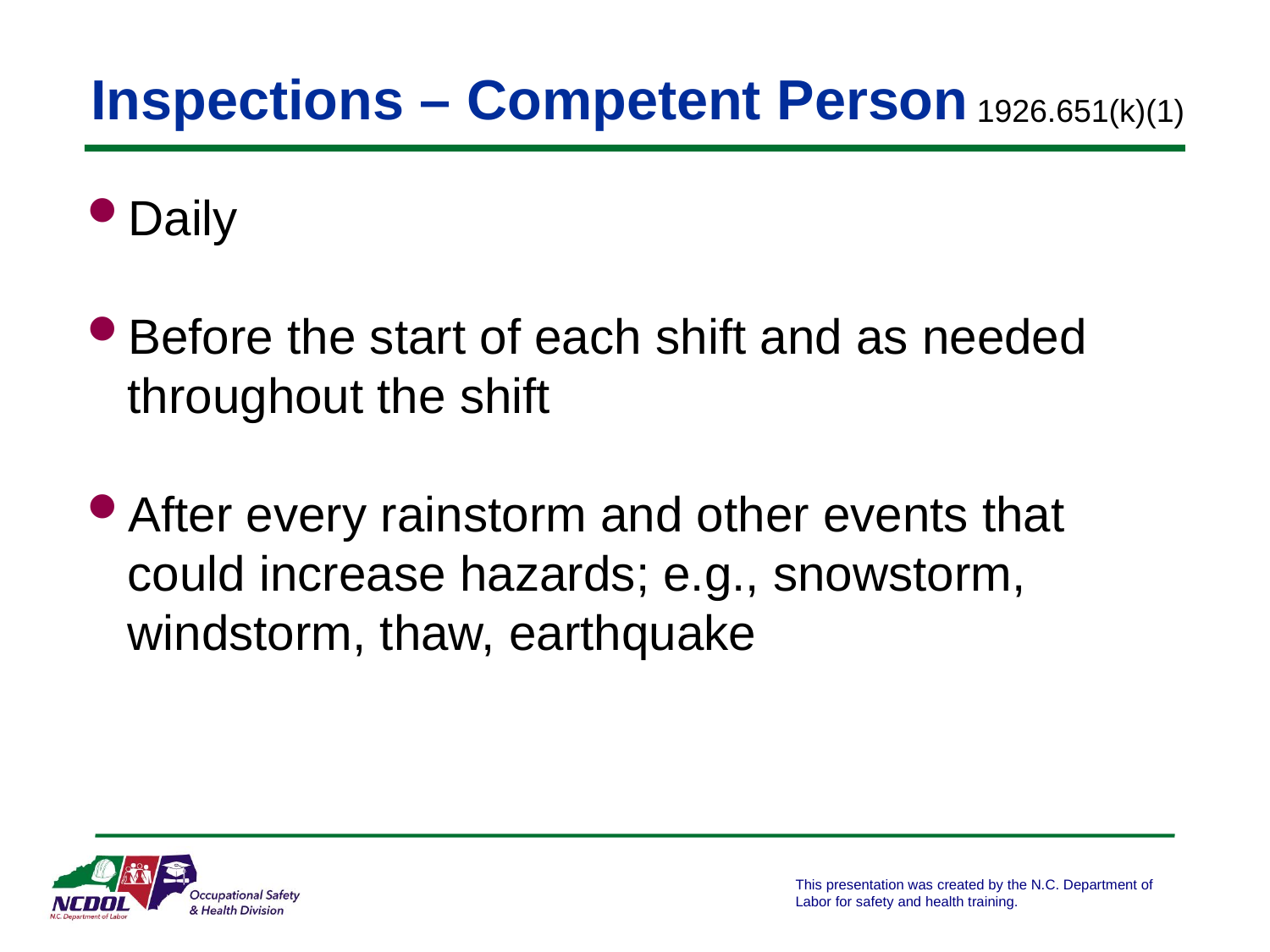

# Inspections – Competent Person
1926.651(k)(1)
Daily

Before the start of each shift and as needed throughout the shift

After every rainstorm and other events that could increase hazards; e.g., snowstorm, windstorm, thaw, earthquake